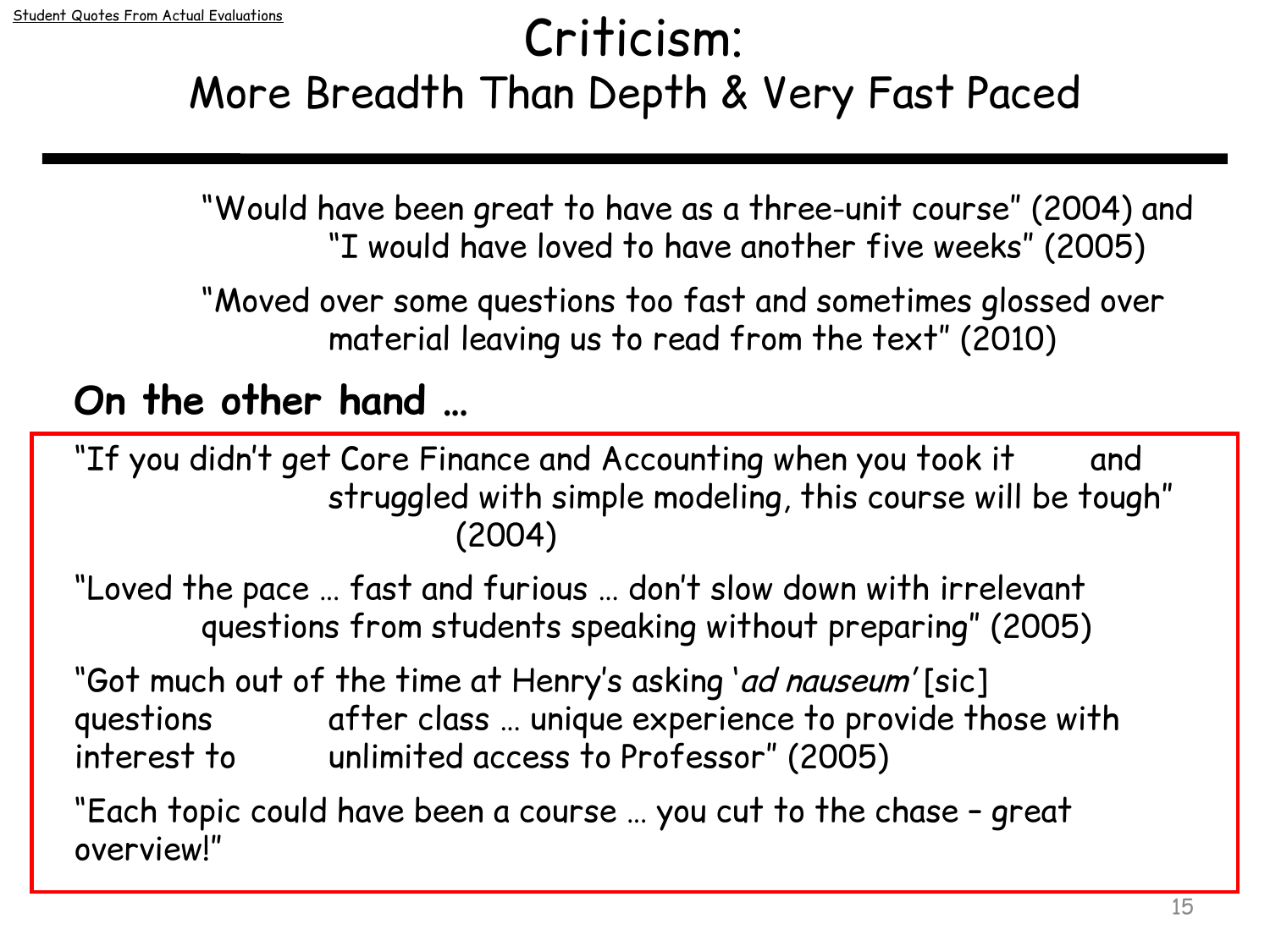

Criticism:
More Breadth Than Depth & Very Fast Paced
Student Quotes From Actual Evaluations

	“Would have been great to have as a three-unit course” (2004) and 		“I would have loved to have another five weeks” (2005)
	“Moved over some questions too fast and sometimes glossed over 		material leaving us to read from the text” (2010)
On the other hand …
“If you didn’t get Core Finance and Accounting when you took it 	and 		struggled with simple modeling, this course will be tough” 			(2004)
“Loved the pace … fast and furious … don’t slow down with irrelevant 	questions from students speaking without preparing” (2005)
“Got much out of the time at Henry’s asking ‘ad nauseum’ [sic] 	questions 	after class … unique experience to provide those with interest to 	unlimited access to Professor” (2005)
“Each topic could have been a course … you cut to the chase – great 	overview!”

15